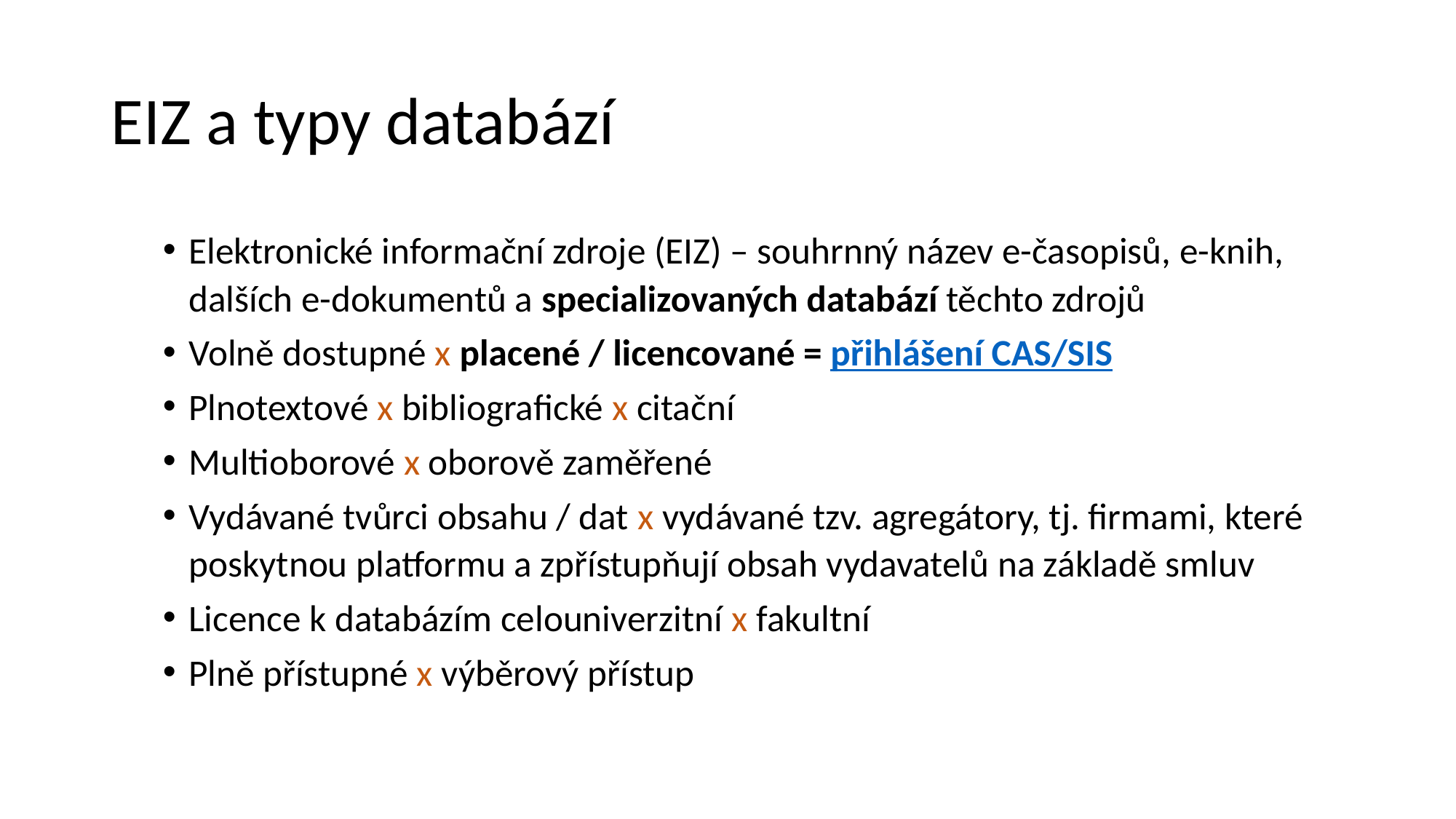

# EIZ a typy databází
Elektronické informační zdroje (EIZ) – souhrnný název e-časopisů, e-knih, dalších e-dokumentů a specializovaných databází těchto zdrojů
Volně dostupné x placené / licencované = přihlášení CAS/SIS
Plnotextové x bibliografické x citační
Multioborové x oborově zaměřené
Vydávané tvůrci obsahu / dat x vydávané tzv. agregátory, tj. firmami, které poskytnou platformu a zpřístupňují obsah vydavatelů na základě smluv
Licence k databázím celouniverzitní x fakultní
Plně přístupné x výběrový přístup